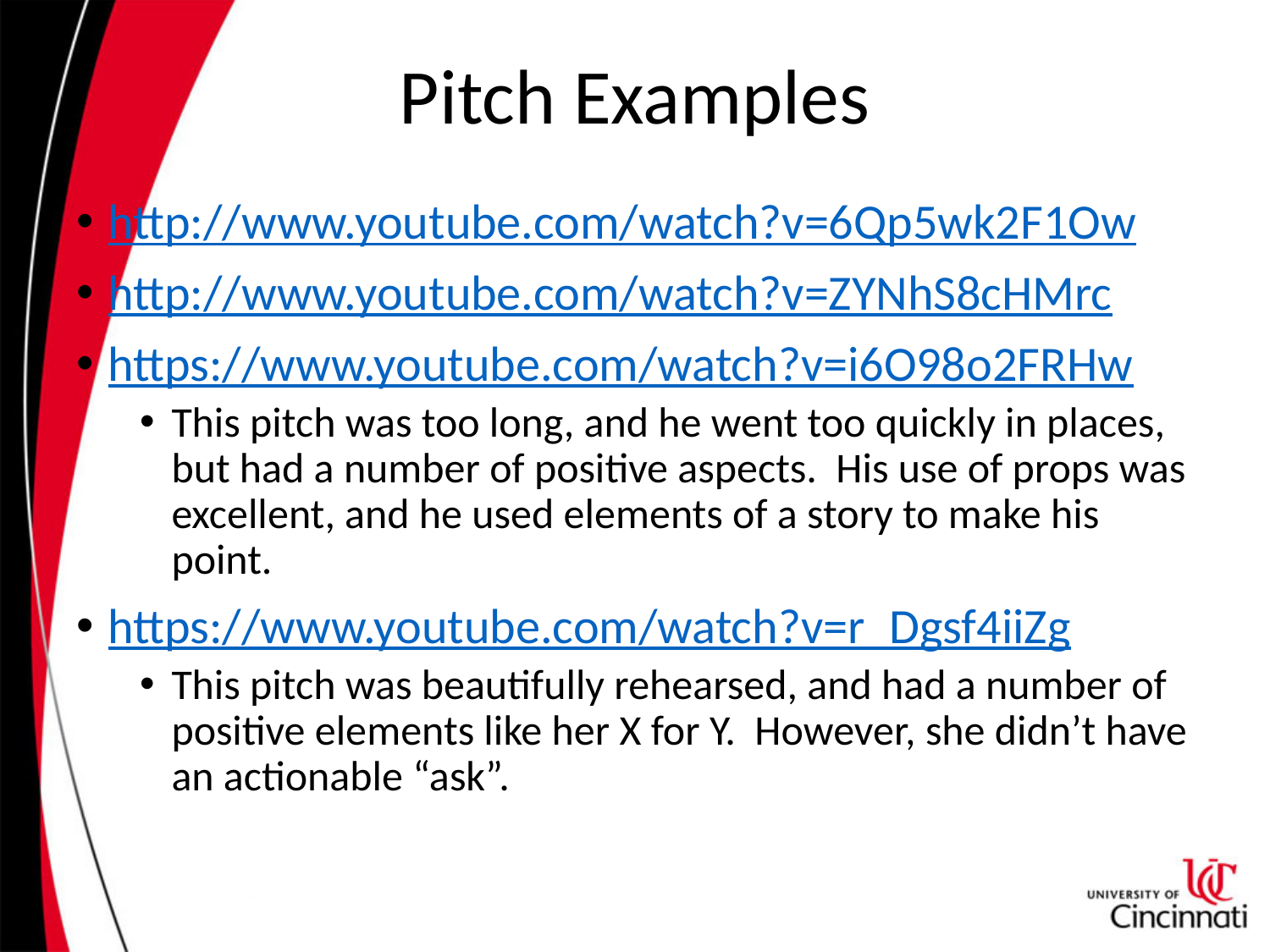

# Pitch Examples
http://www.youtube.com/watch?v=6Qp5wk2F1Ow
http://www.youtube.com/watch?v=ZYNhS8cHMrc
https://www.youtube.com/watch?v=i6O98o2FRHw
This pitch was too long, and he went too quickly in places, but had a number of positive aspects.  His use of props was excellent, and he used elements of a story to make his point.
https://www.youtube.com/watch?v=r_Dgsf4iiZg
This pitch was beautifully rehearsed, and had a number of positive elements like her X for Y.  However, she didn’t have an actionable “ask”.